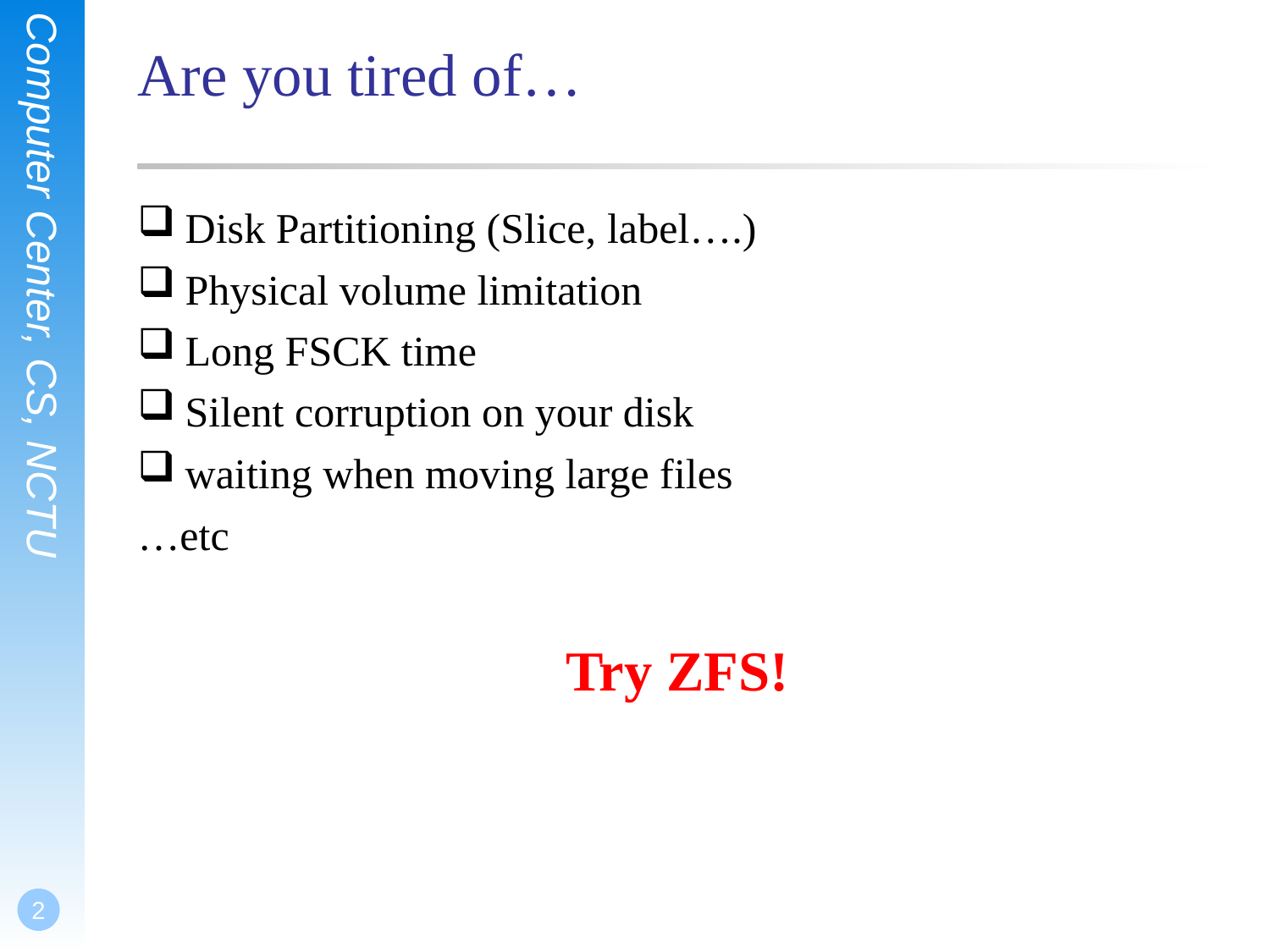

# Are you tired of…
Disk Partitioning (Slice, label….)
Physical volume limitation
Long FSCK time
Silent corruption on your disk
waiting when moving large files
…etc

Try ZFS!